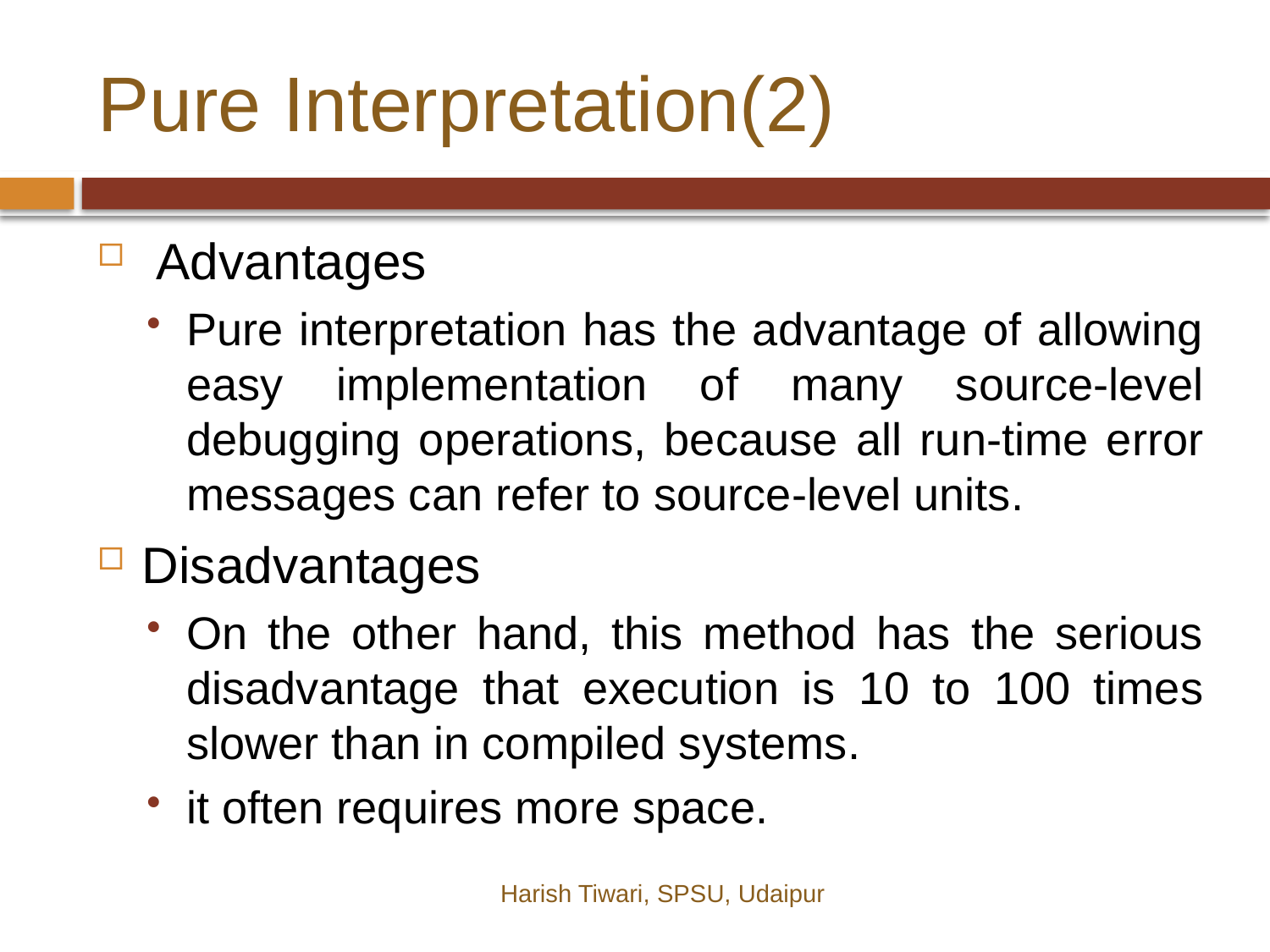

# Pure Interpretation(2)
 Advantages
Pure interpretation has the advantage of allowing easy implementation of many source-level debugging operations, because all run-time error messages can refer to source-level units.
Disadvantages
On the other hand, this method has the serious disadvantage that execution is 10 to 100 times slower than in compiled systems.
it often requires more space.

Harish Tiwari, SPSU, Udaipur